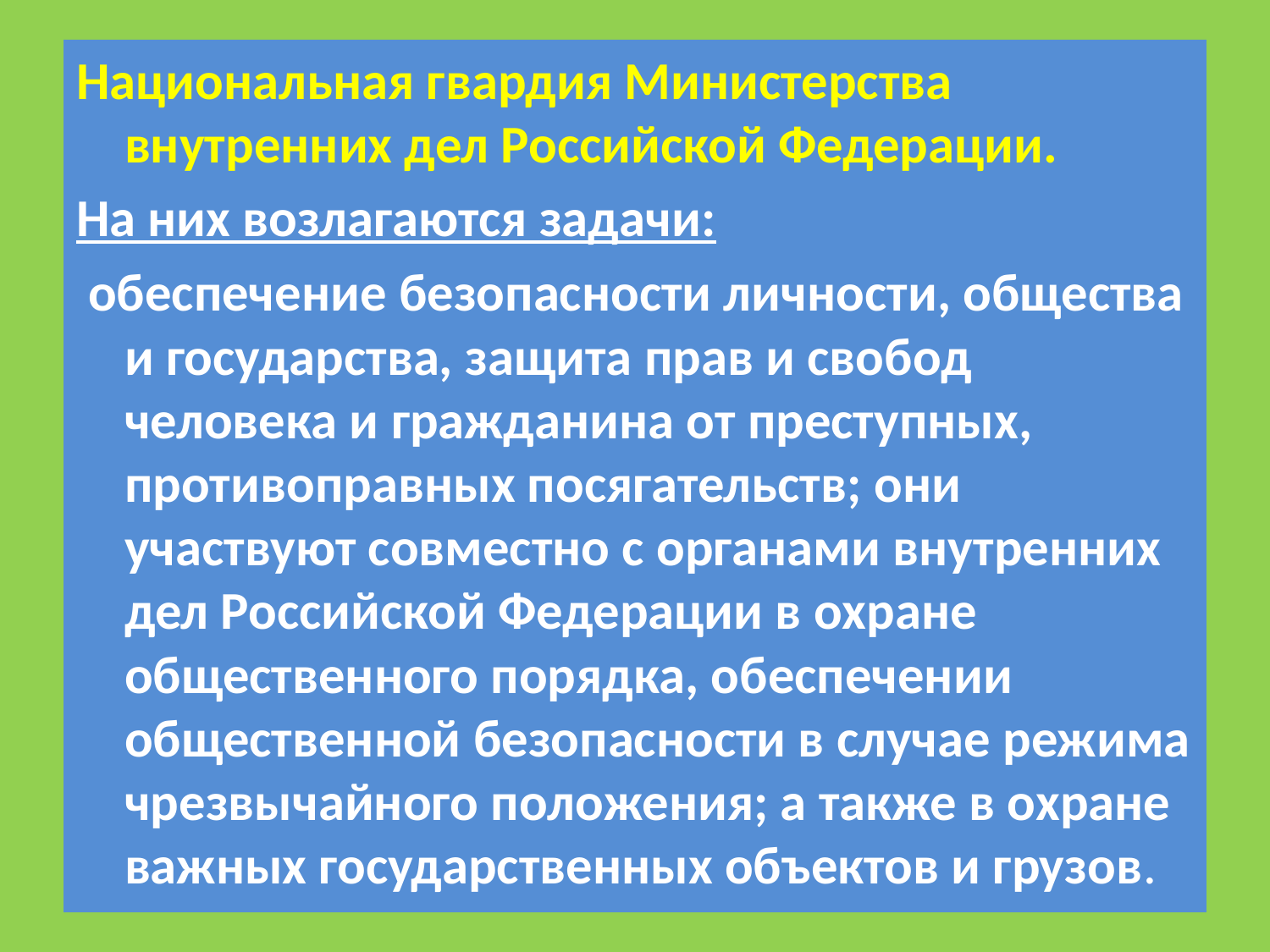

#
Национальная гвардия Министерства внутренних дел Российской Федерации.
На них возлагаются задачи:
 обеспечение безопасности личности, общества и государства, защита прав и свобод человека и гражданина от преступных, противоправных посягательств; они участвуют совместно с органами внутренних дел Российской Федерации в охране общественного порядка, обеспечении общественной безопасности в случае режима чрезвычайного положения; а также в охране важных государственных объектов и грузов.